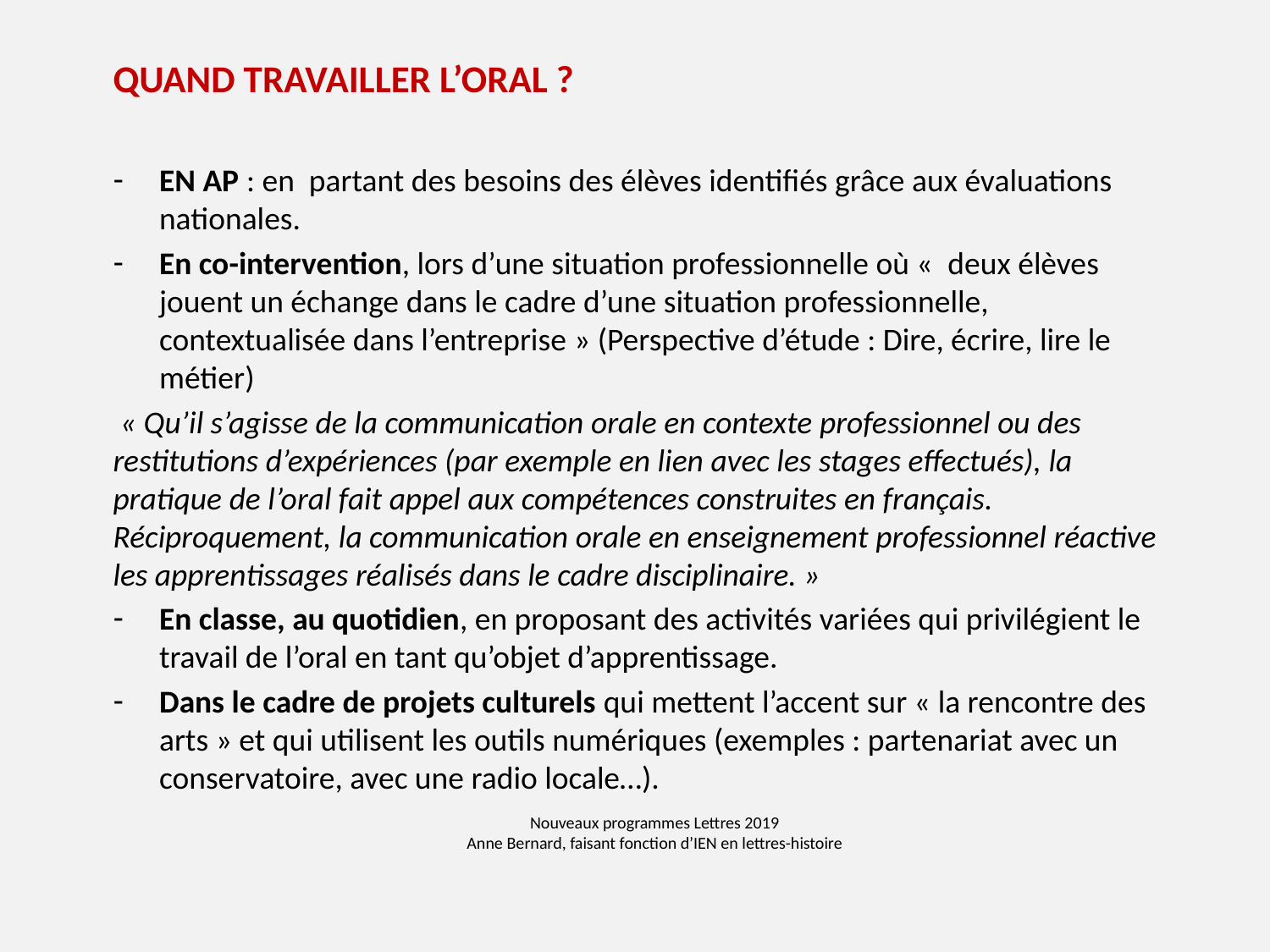

QUAND TRAVAILLER L’ORAL ?

EN AP : en  partant des besoins des élèves identifiés grâce aux évaluations nationales.
En co-intervention, lors d’une situation professionnelle où «  deux élèves jouent un échange dans le cadre d’une situation professionnelle, contextualisée dans l’entreprise » (Perspective d’étude : Dire, écrire, lire le métier)
 « Qu’il s’agisse de la communication orale en contexte professionnel ou des restitutions d’expériences (par exemple en lien avec les stages effectués), la pratique de l’oral fait appel aux compétences construites en français. Réciproquement, la communication orale en enseignement professionnel réactive les apprentissages réalisés dans le cadre disciplinaire. »
En classe, au quotidien, en proposant des activités variées qui privilégient le travail de l’oral en tant qu’objet d’apprentissage.
Dans le cadre de projets culturels qui mettent l’accent sur « la rencontre des arts » et qui utilisent les outils numériques (exemples : partenariat avec un conservatoire, avec une radio locale…).
# Nouveaux programmes Lettres 2019 Anne Bernard, faisant fonction d’IEN en lettres-histoire